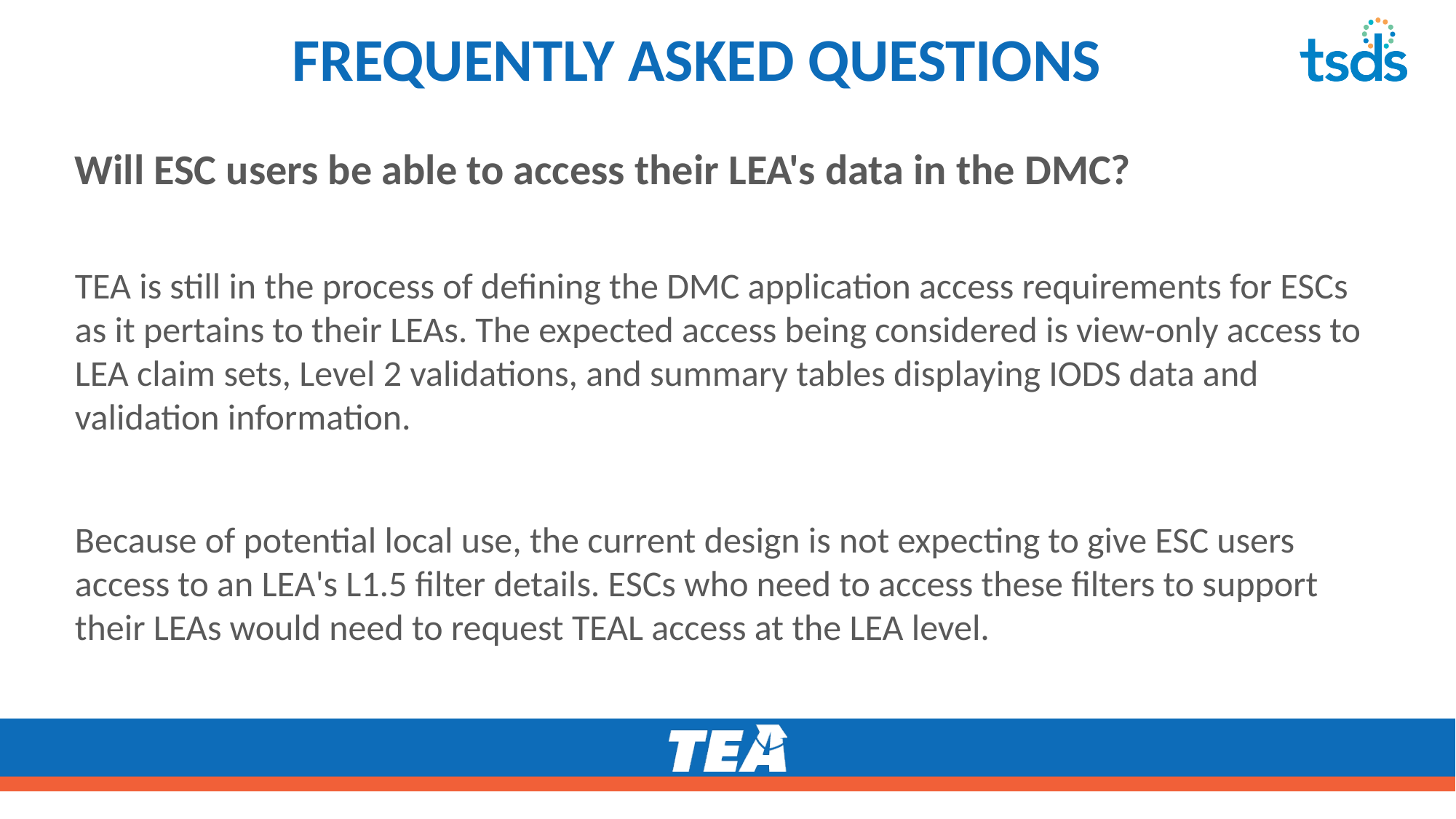

# FREQUENTLY ASKED QUESTIONS14
Will ESC users be able to access their LEA's data in the DMC?

TEA is still in the process of defining the DMC application access requirements for ESCs as it pertains to their LEAs. The expected access being considered is view-only access to LEA claim sets, Level 2 validations, and summary tables displaying IODS data and validation information.

Because of potential local use, the current design is not expecting to give ESC users access to an LEA's L1.5 filter details. ESCs who need to access these filters to support their LEAs would need to request TEAL access at the LEA level.